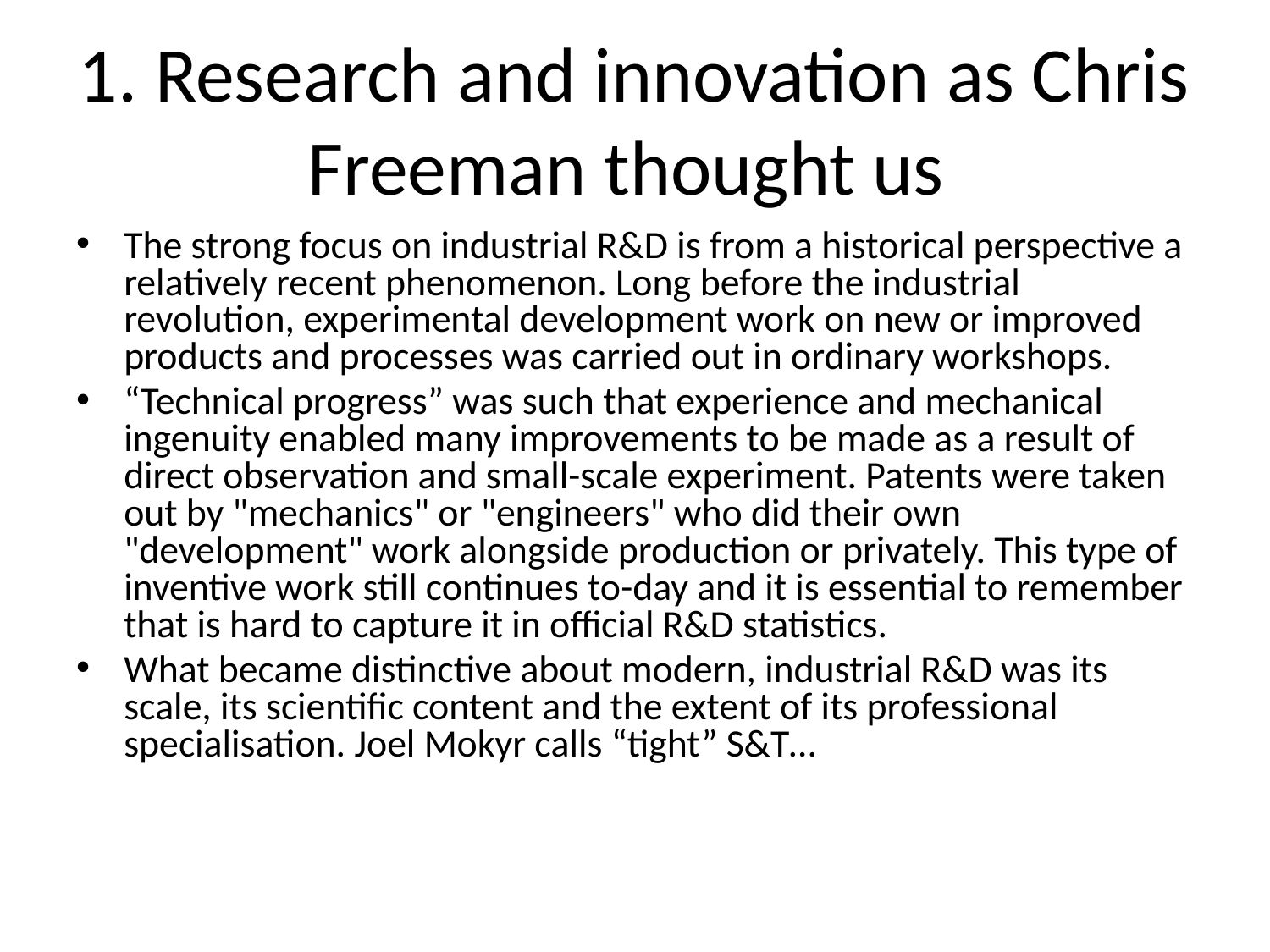

# 1. Research and innovation as Chris Freeman thought us
The strong focus on industrial R&D is from a historical perspective a relatively recent phenomenon. Long before the industrial revolution, experimental development work on new or improved products and processes was carried out in ordinary workshops.
“Technical progress” was such that experience and mechanical ingenuity enabled many improvements to be made as a result of direct observation and small-scale experiment. Patents were taken out by "mechanics" or "engineers" who did their own "development" work alongside production or privately. This type of inventive work still continues to-day and it is essential to remember that is hard to capture it in official R&D statistics.
What became distinctive about modern, industrial R&D was its scale, its scientific content and the extent of its professional specialisation. Joel Mokyr calls “tight” S&T…